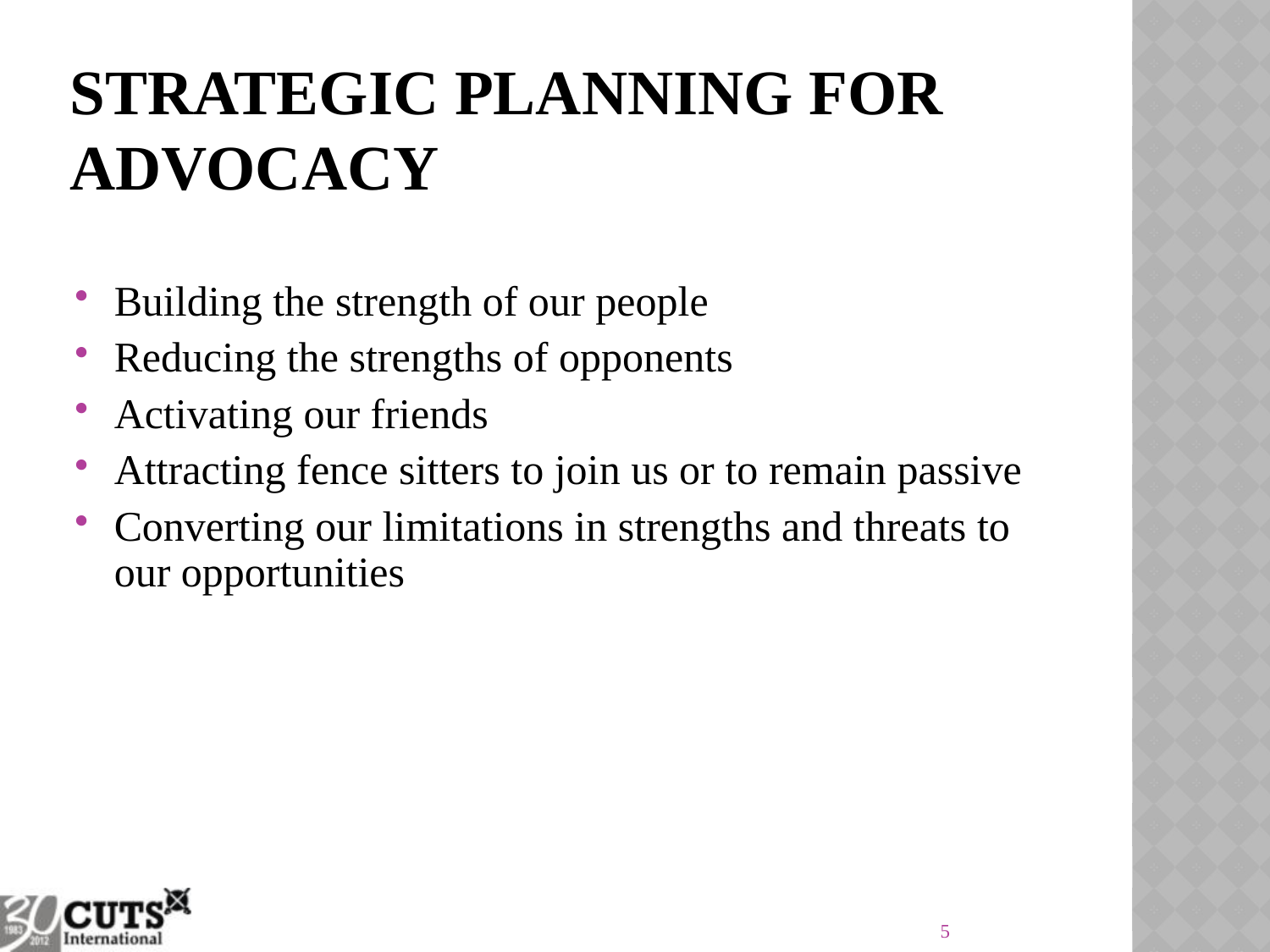

# Strategic planning for advocacy
Building the strength of our people
Reducing the strengths of opponents
Activating our friends
Attracting fence sitters to join us or to remain passive
Converting our limitations in strengths and threats to our opportunities
5